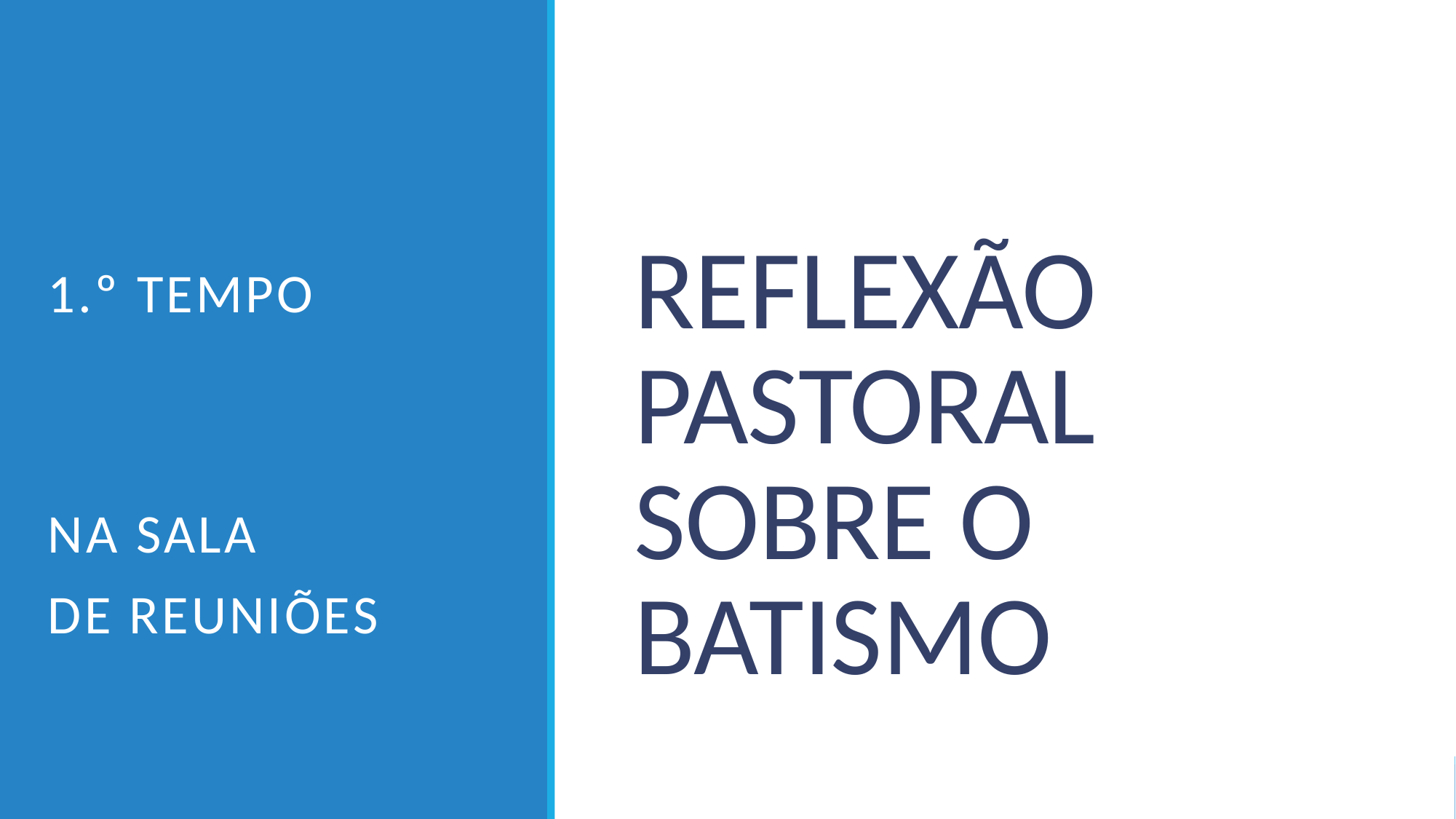

# reflexão pastoral sobre o batismo
1.º TEMPO

NA sala
de reuniões